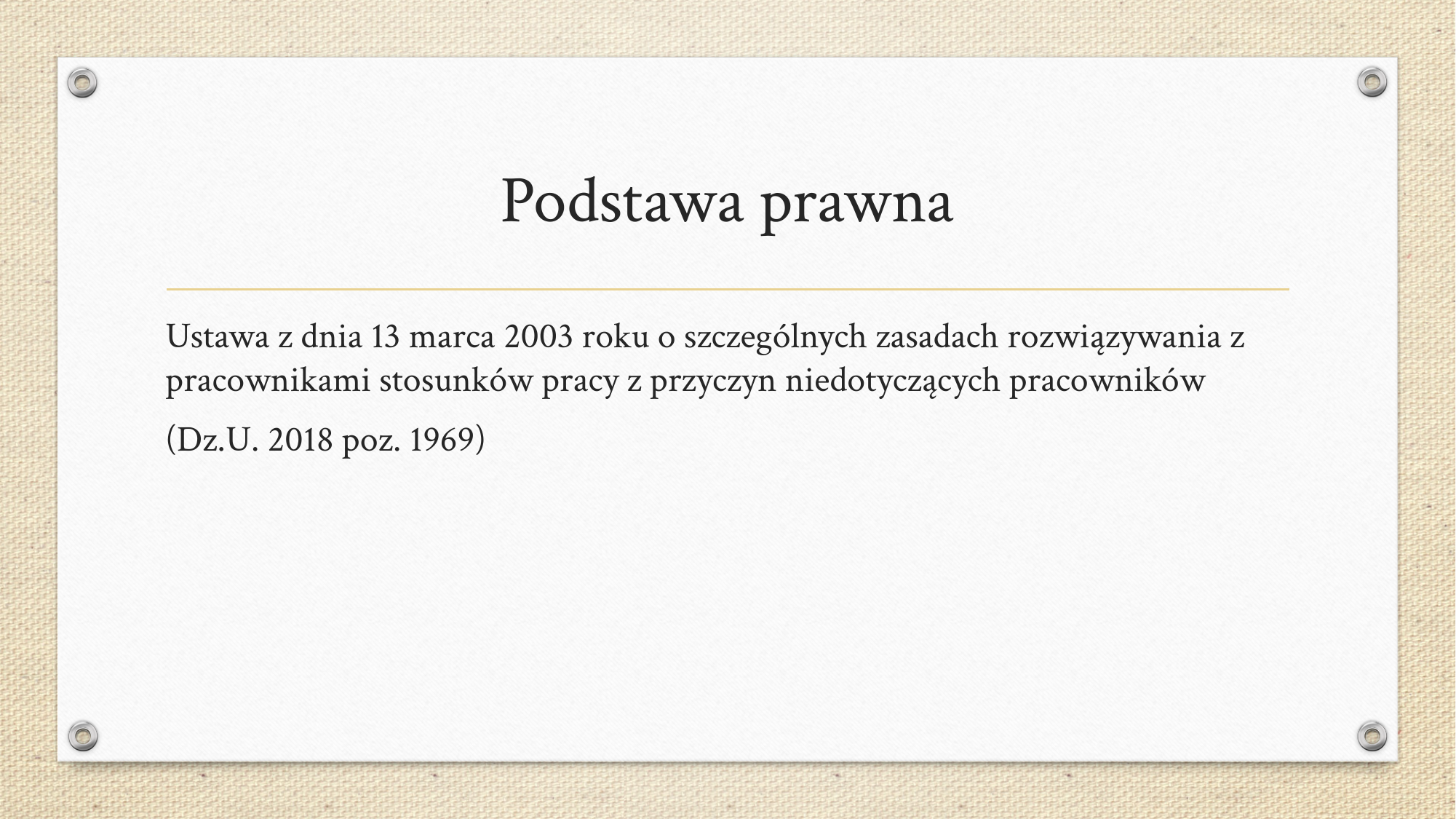

# Podstawa prawna
Ustawa z dnia 13 marca 2003 roku o szczególnych zasadach rozwiązywania z pracownikami stosunków pracy z przyczyn niedotyczących pracowników
(Dz.U. 2018 poz. 1969)